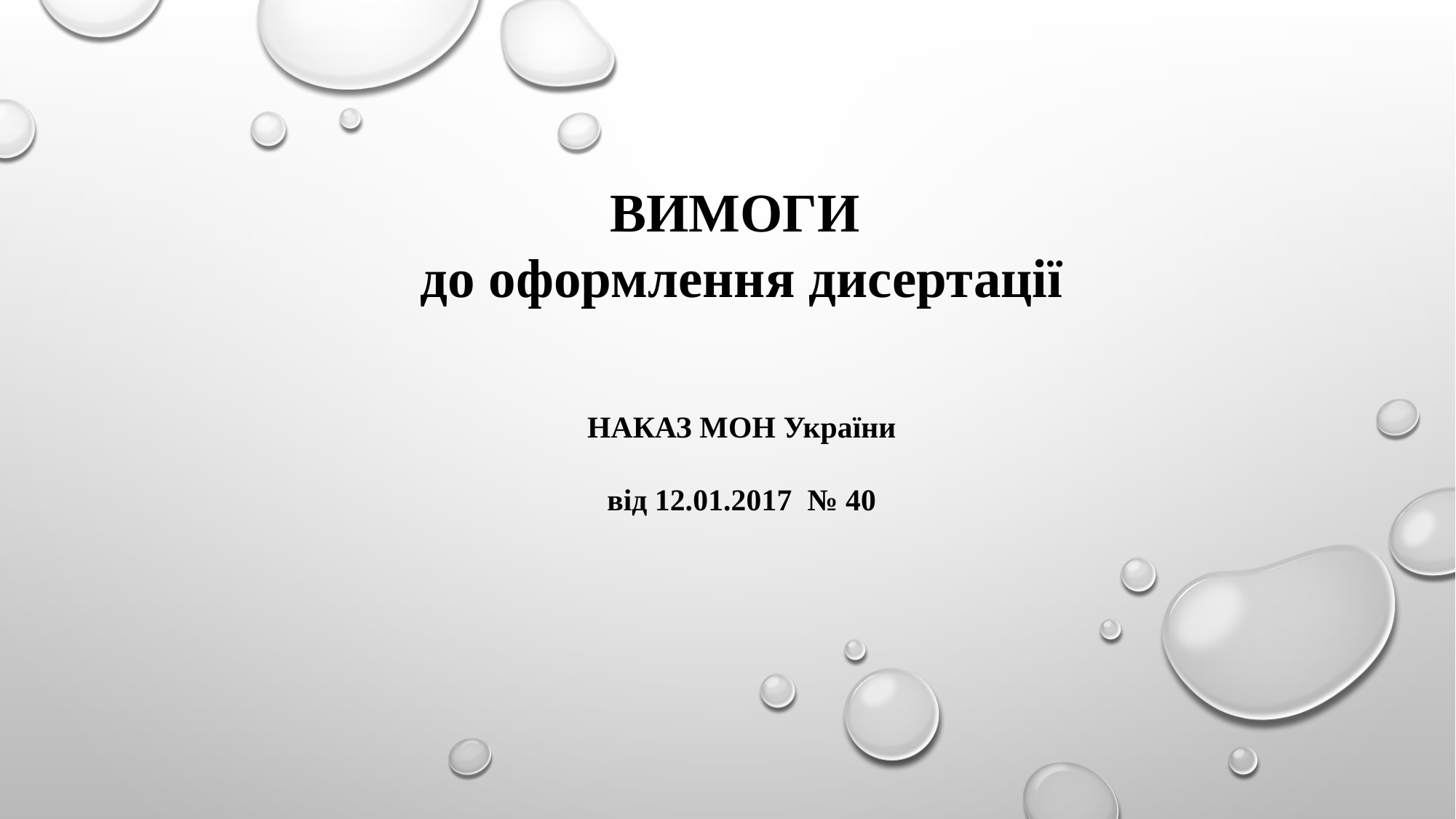

ВИМОГИ
до оформлення дисертації
НАКАЗ МОН України

від 12.01.2017  № 40